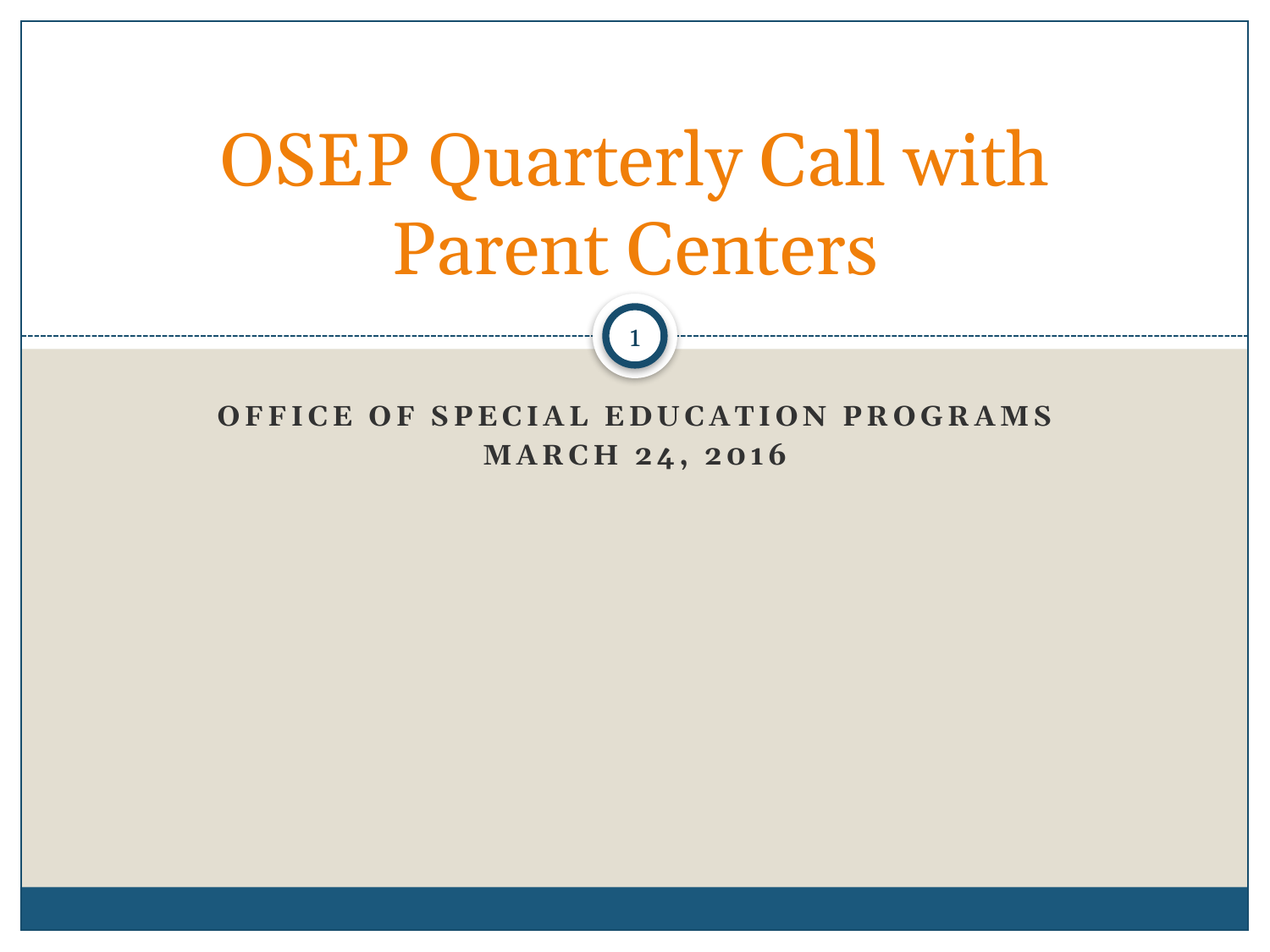

# OSEP Quarterly Call with Parent Centers
1
Office of Special Education Programs
March 24, 2016